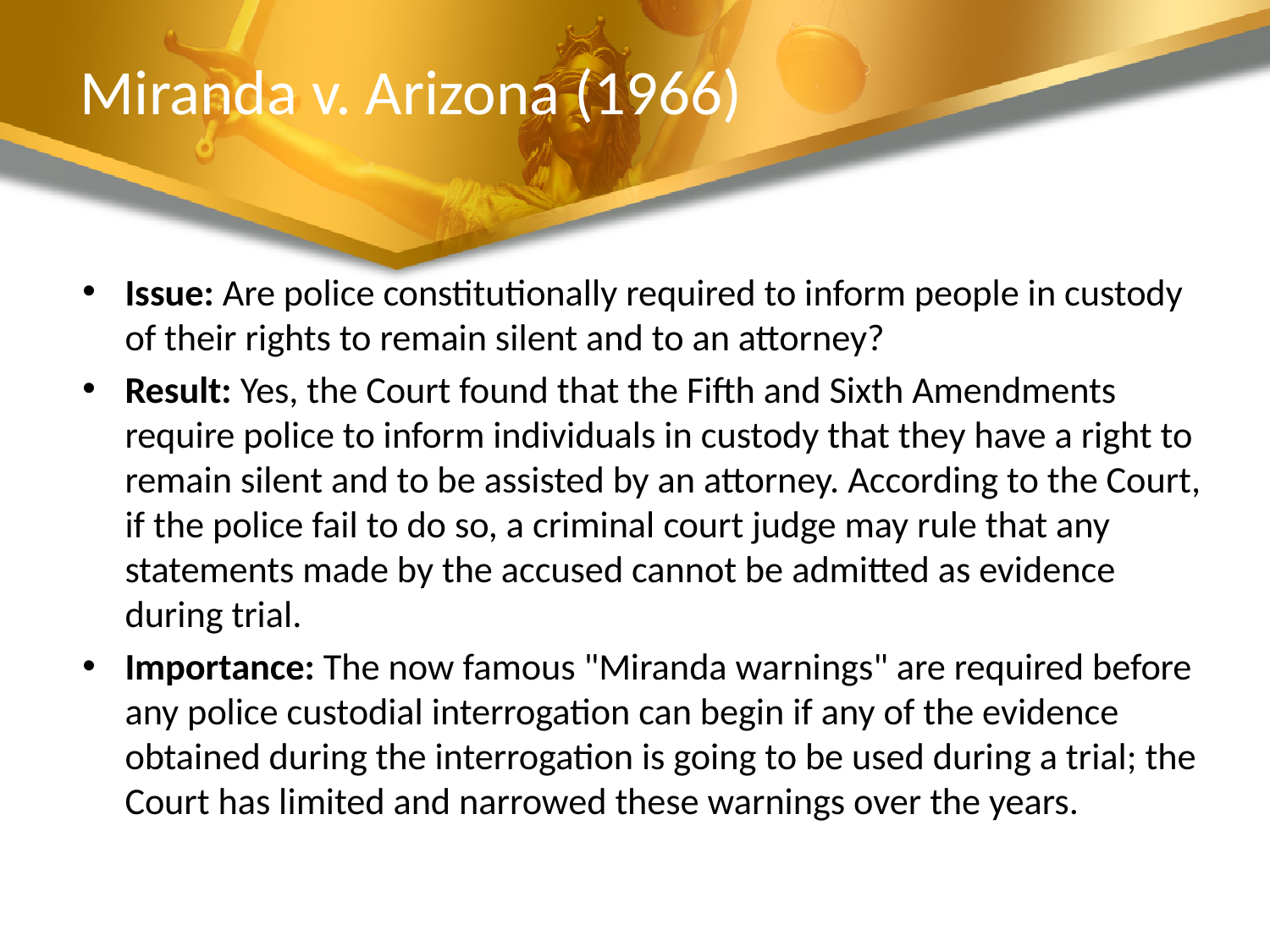

# Miranda v. Arizona (1966)
Issue: Are police constitutionally required to inform people in custody of their rights to remain silent and to an attorney?
Result: Yes, the Court found that the Fifth and Sixth Amendments require police to inform individuals in custody that they have a right to remain silent and to be assisted by an attorney. According to the Court, if the police fail to do so, a criminal court judge may rule that any statements made by the accused cannot be admitted as evidence during trial.
Importance: The now famous "Miranda warnings" are required before any police custodial interrogation can begin if any of the evidence obtained during the interrogation is going to be used during a trial; the Court has limited and narrowed these warnings over the years.